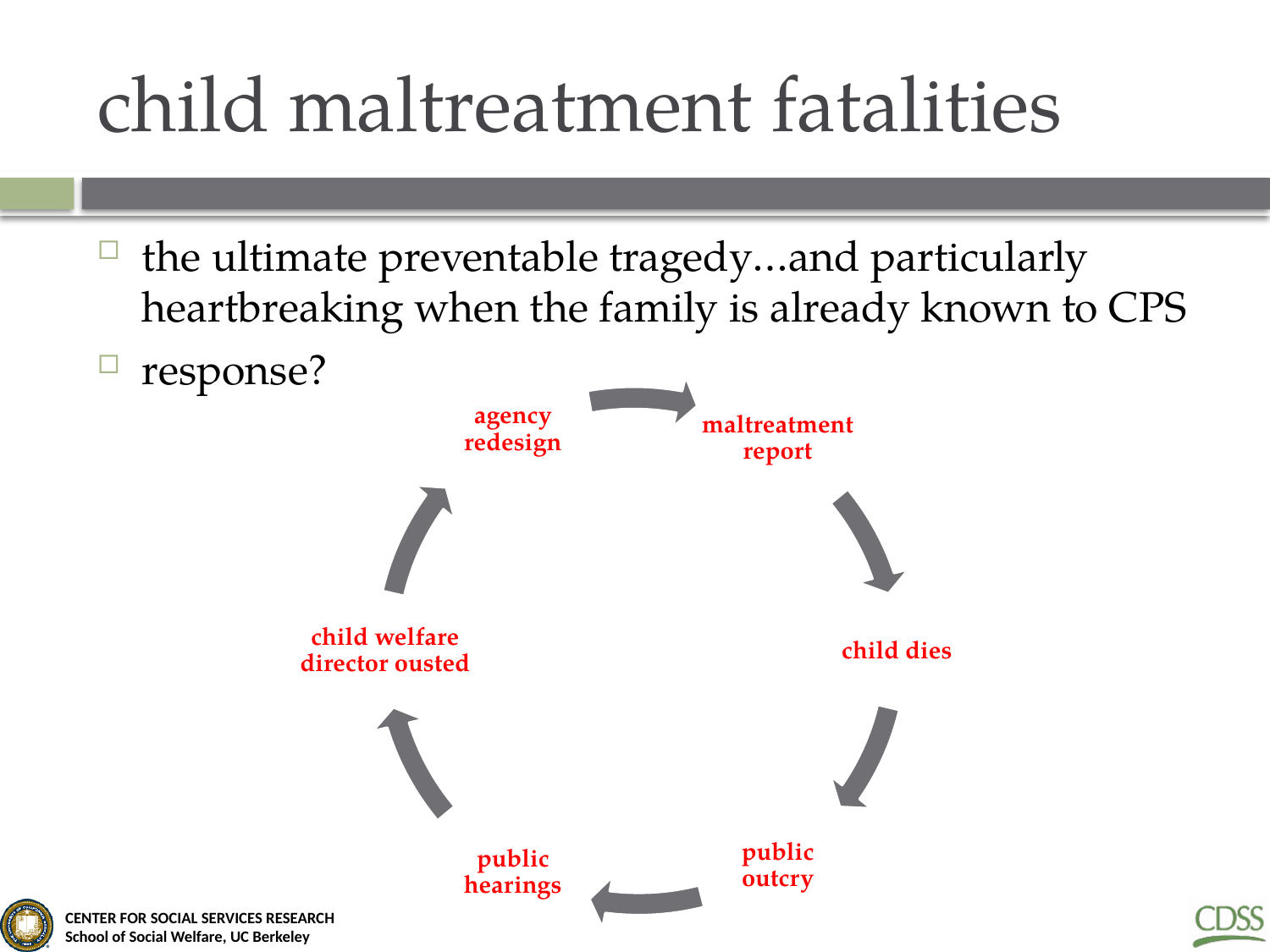

# child maltreatment fatalities
the ultimate preventable tragedy…and particularly heartbreaking when the family is already known to CPS
response?

maltreatment report
child dies
public outcry
public hearings
child welfare director ousted
agency redesign